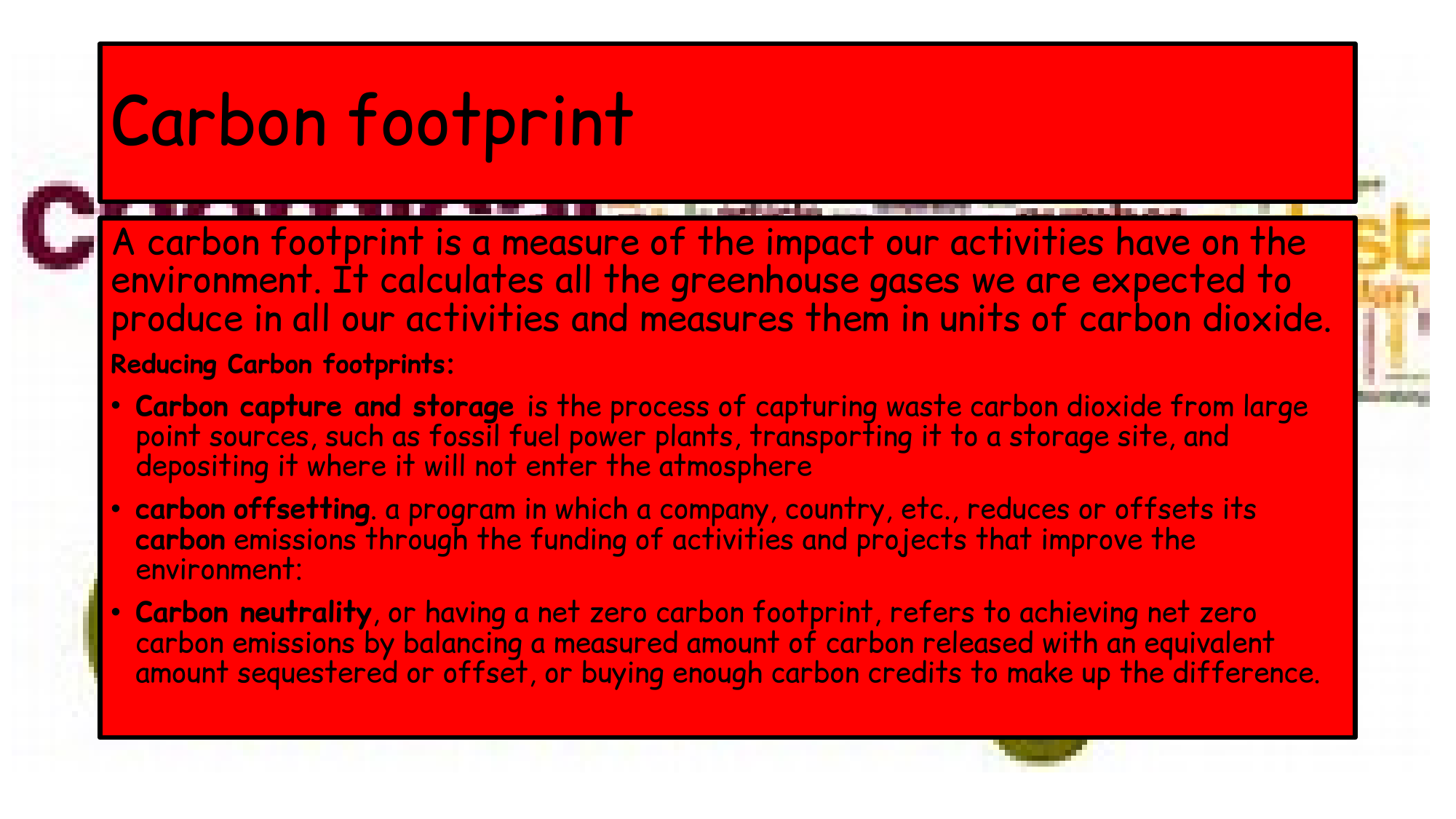

# Carbon footprint
A carbon footprint is a measure of the impact our activities have on the environment. It calculates all the greenhouse gases we are expected to produce in all our activities and measures them in units of carbon dioxide.
Reducing Carbon footprints:
Carbon capture and storage is the process of capturing waste carbon dioxide from large point sources, such as fossil fuel power plants, transporting it to a storage site, and depositing it where it will not enter the atmosphere
carbon offsetting. a program in which a company, country, etc., reduces or offsets its carbon emissions through the funding of activities and projects that improve the environment:
Carbon neutrality, or having a net zero carbon footprint, refers to achieving net zero carbon emissions by balancing a measured amount of carbon released with an equivalent amount sequestered or offset, or buying enough carbon credits to make up the difference.